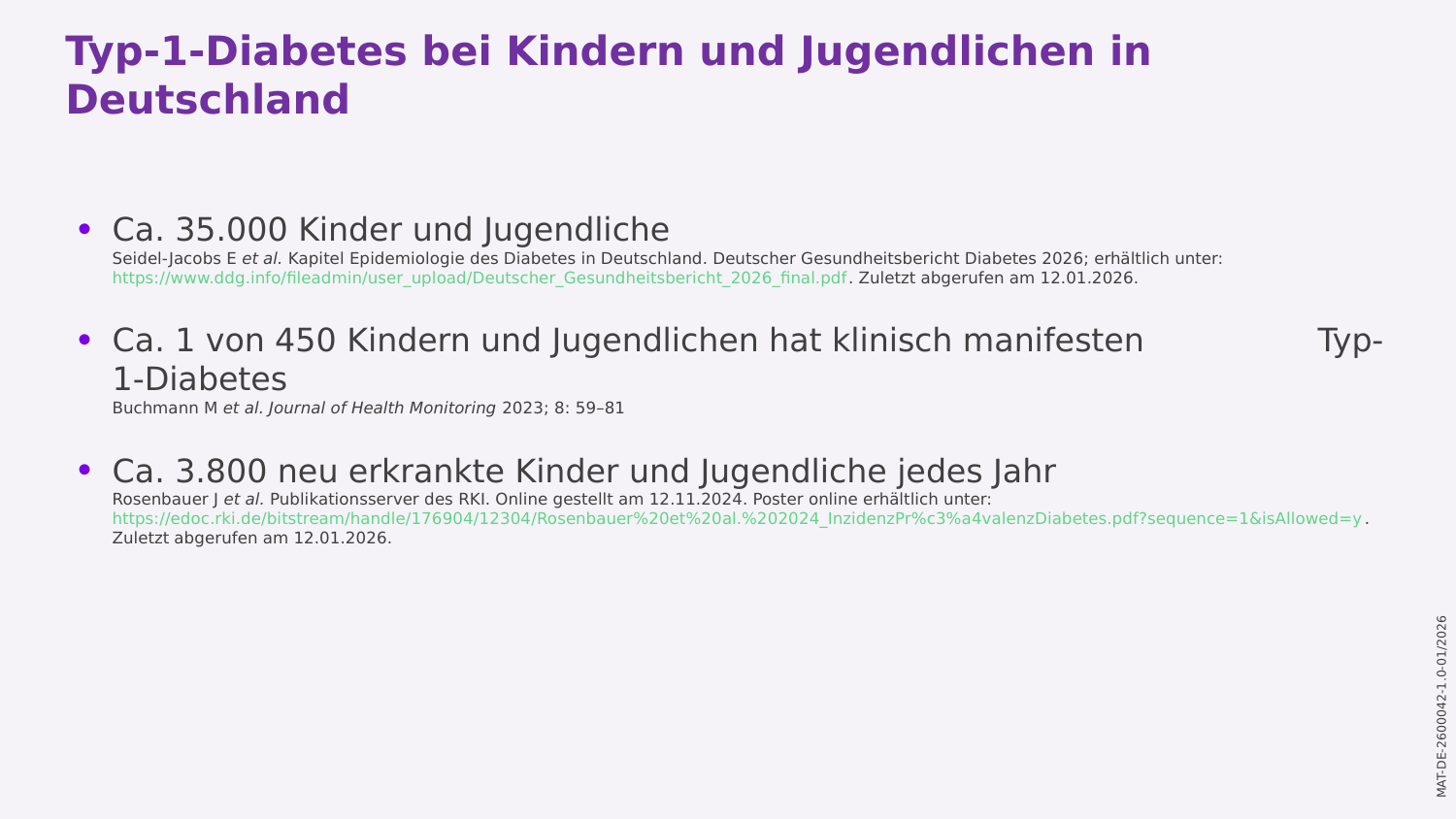

Typ-1-Diabetes bei Kindern und Jugendlichen in Deutschland
Ca. 35.000 Kinder und Jugendliche
Seidel-Jacobs E et al. Kapitel Epidemiologie des Diabetes in Deutschland. Deutscher Gesundheitsbericht Diabetes 2026; erhältlich unter: https://www.ddg.info/fileadmin/user_upload/Deutscher_Gesundheitsbericht_2026_final.pdf. Zuletzt abgerufen am 12.01.2026.
Ca. 1 von 450 Kindern und Jugendlichen hat klinisch manifesten        	    Typ-1-Diabetes
Buchmann M et al. Journal of Health Monitoring 2023; 8: 59–81
Ca. 3.800 neu erkrankte Kinder und Jugendliche jedes Jahr
Rosenbauer J et al. Publikationsserver des RKI. Online gestellt am 12.11.2024. Poster online erhältlich unter: https://edoc.rki.de/bitstream/handle/176904/12304/Rosenbauer%20et%20al.%202024_InzidenzPr%c3%a4valenzDiabetes.pdf?sequence=1&isAllowed=y.  Zuletzt abgerufen am 12.01.2026.